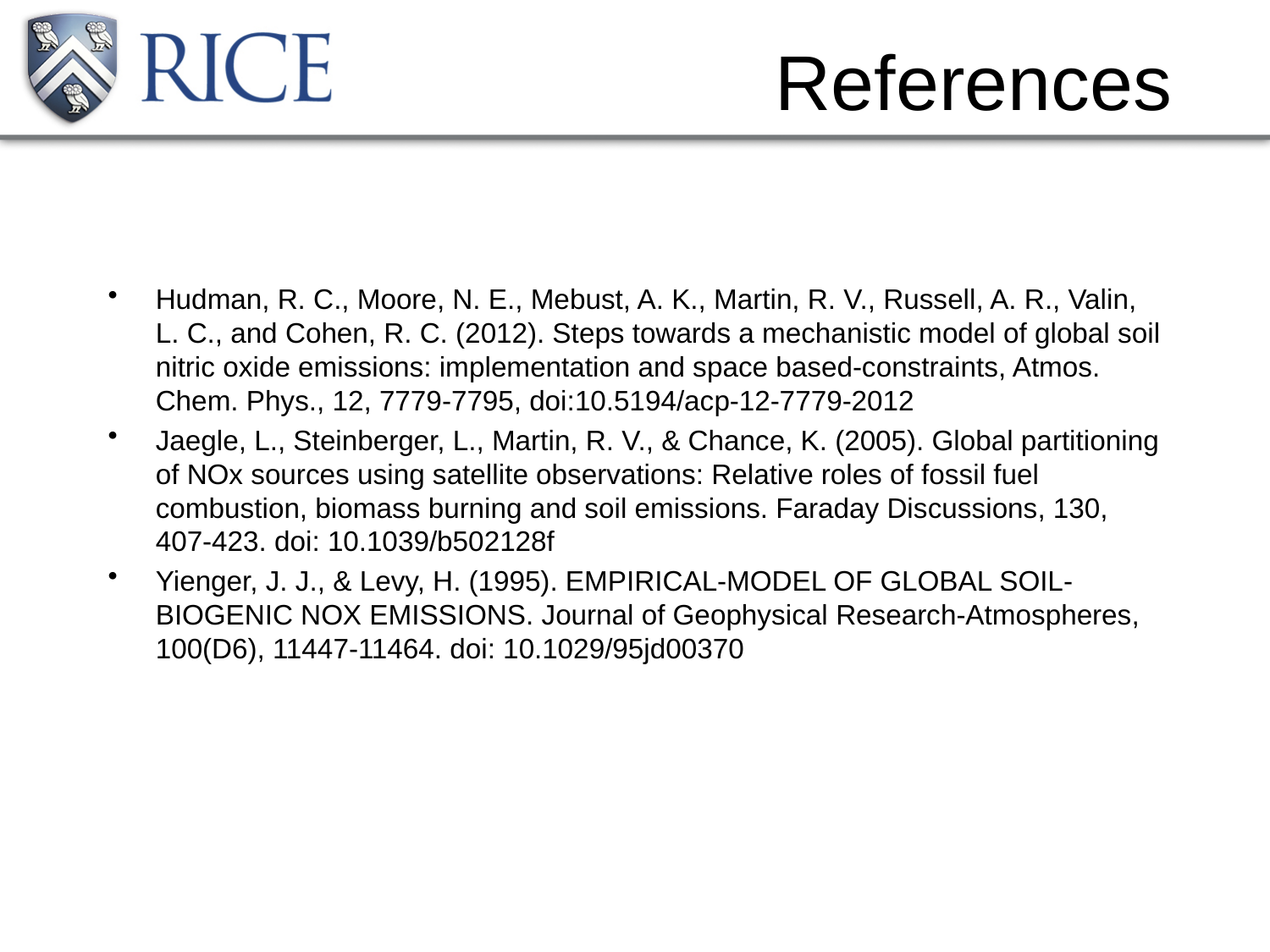

# References
Hudman, R. C., Moore, N. E., Mebust, A. K., Martin, R. V., Russell, A. R., Valin, L. C., and Cohen, R. C. (2012). Steps towards a mechanistic model of global soil nitric oxide emissions: implementation and space based-constraints, Atmos. Chem. Phys., 12, 7779-7795, doi:10.5194/acp-12-7779-2012
Jaegle, L., Steinberger, L., Martin, R. V., & Chance, K. (2005). Global partitioning of NOx sources using satellite observations: Relative roles of fossil fuel combustion, biomass burning and soil emissions. Faraday Discussions, 130, 407-423. doi: 10.1039/b502128f
Yienger, J. J., & Levy, H. (1995). EMPIRICAL-MODEL OF GLOBAL SOIL- BIOGENIC NOX EMISSIONS. Journal of Geophysical Research-Atmospheres, 100(D6), 11447-11464. doi: 10.1029/95jd00370